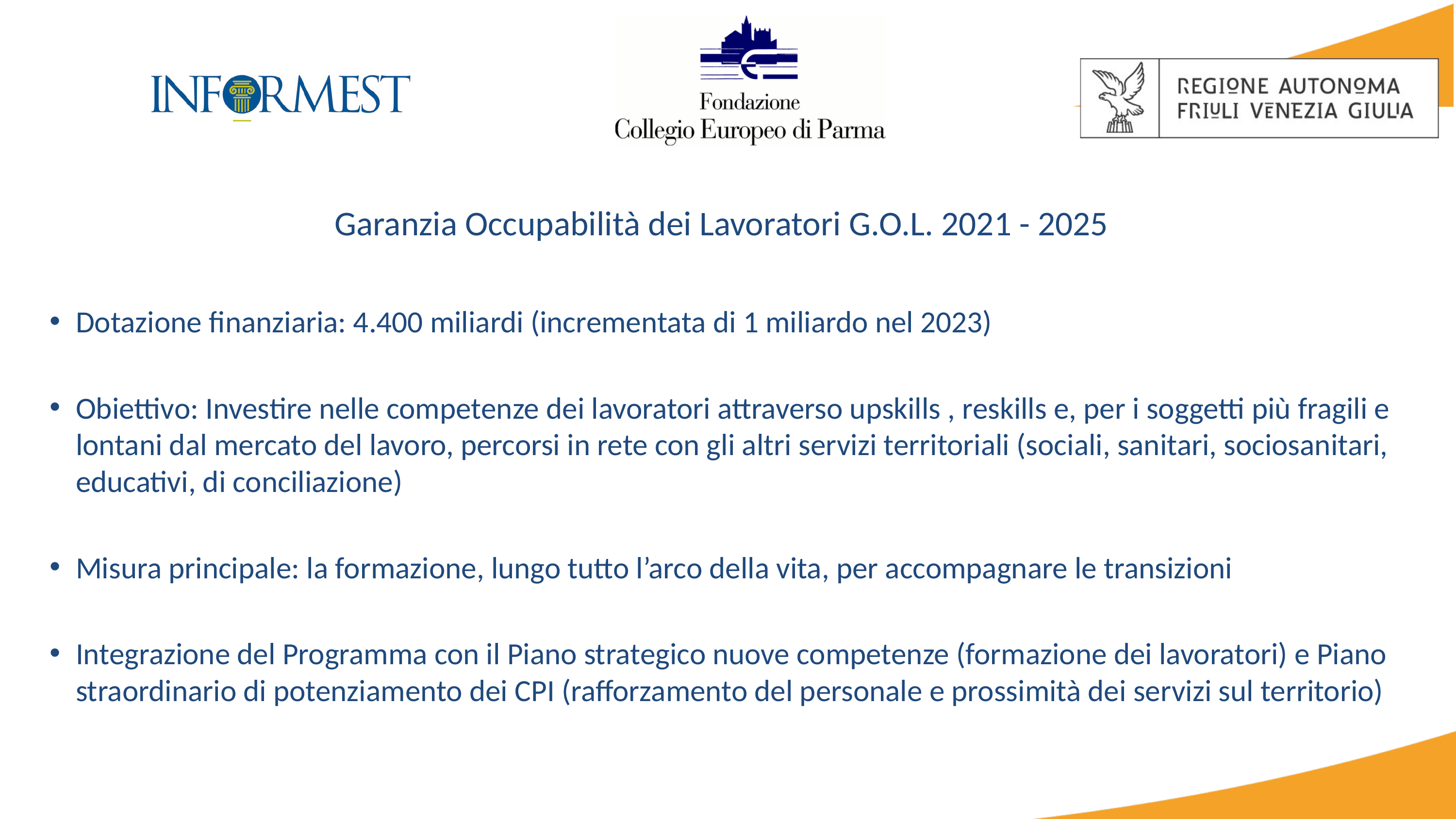

# Garanzia Occupabilità dei Lavoratori G.O.L. 2021 - 2025
Dotazione finanziaria: 4.400 miliardi (incrementata di 1 miliardo nel 2023)

Obiettivo: Investire nelle competenze dei lavoratori attraverso upskills , reskills e, per i soggetti più fragili e lontani dal mercato del lavoro, percorsi in rete con gli altri servizi territoriali (sociali, sanitari, sociosanitari, educativi, di conciliazione)

Misura principale: la formazione, lungo tutto l’arco della vita, per accompagnare le transizioni

Integrazione del Programma con il Piano strategico nuove competenze (formazione dei lavoratori) e Piano straordinario di potenziamento dei CPI (rafforzamento del personale e prossimità dei servizi sul territorio)